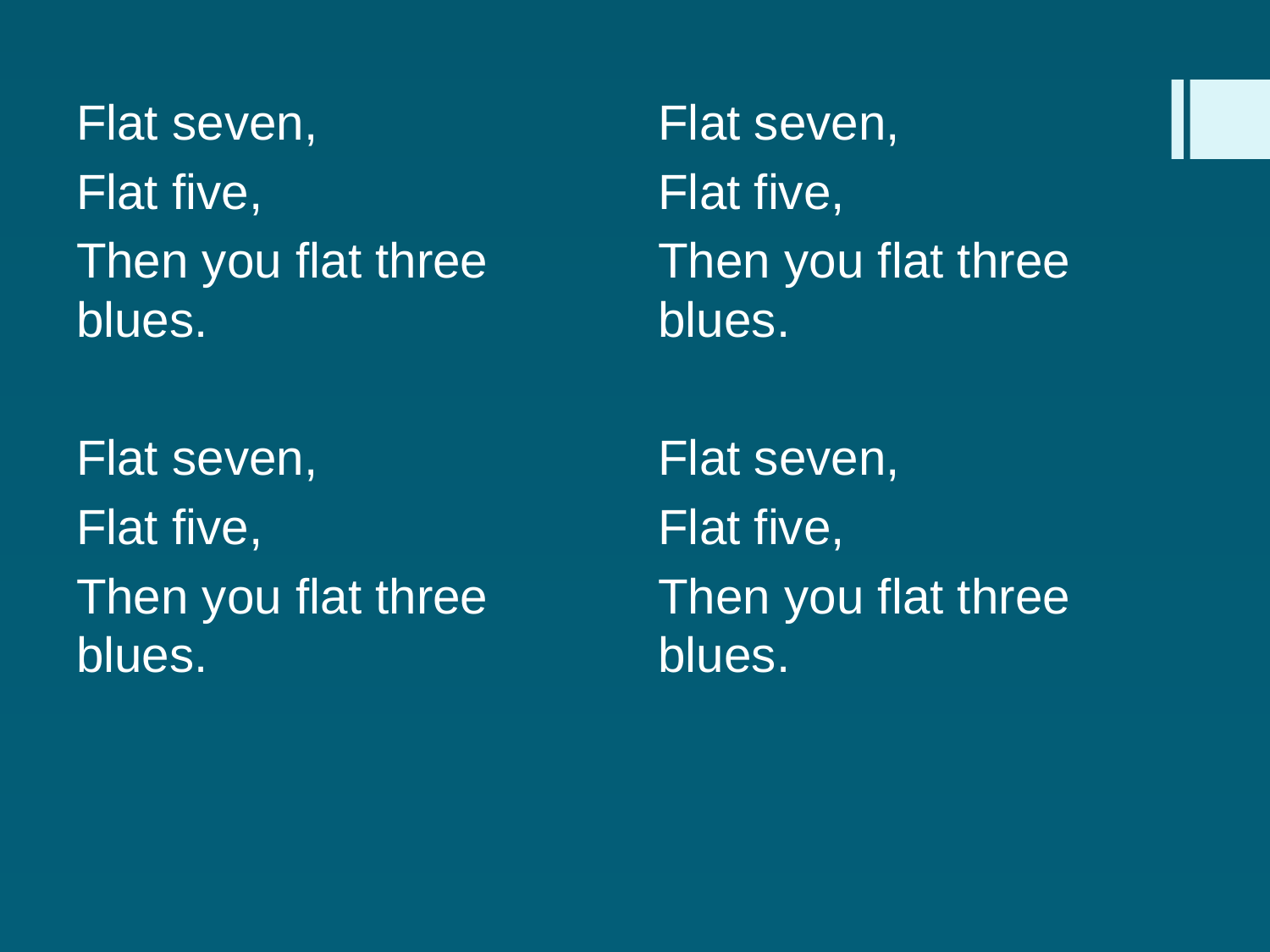

Flat seven,
Flat five,
Then you flat three blues.

Flat seven,
Flat five,
Then you flat three blues.

Flat seven,
Flat five,
Then you flat three blues.

Flat seven,
Flat five,
Then you flat three blues.